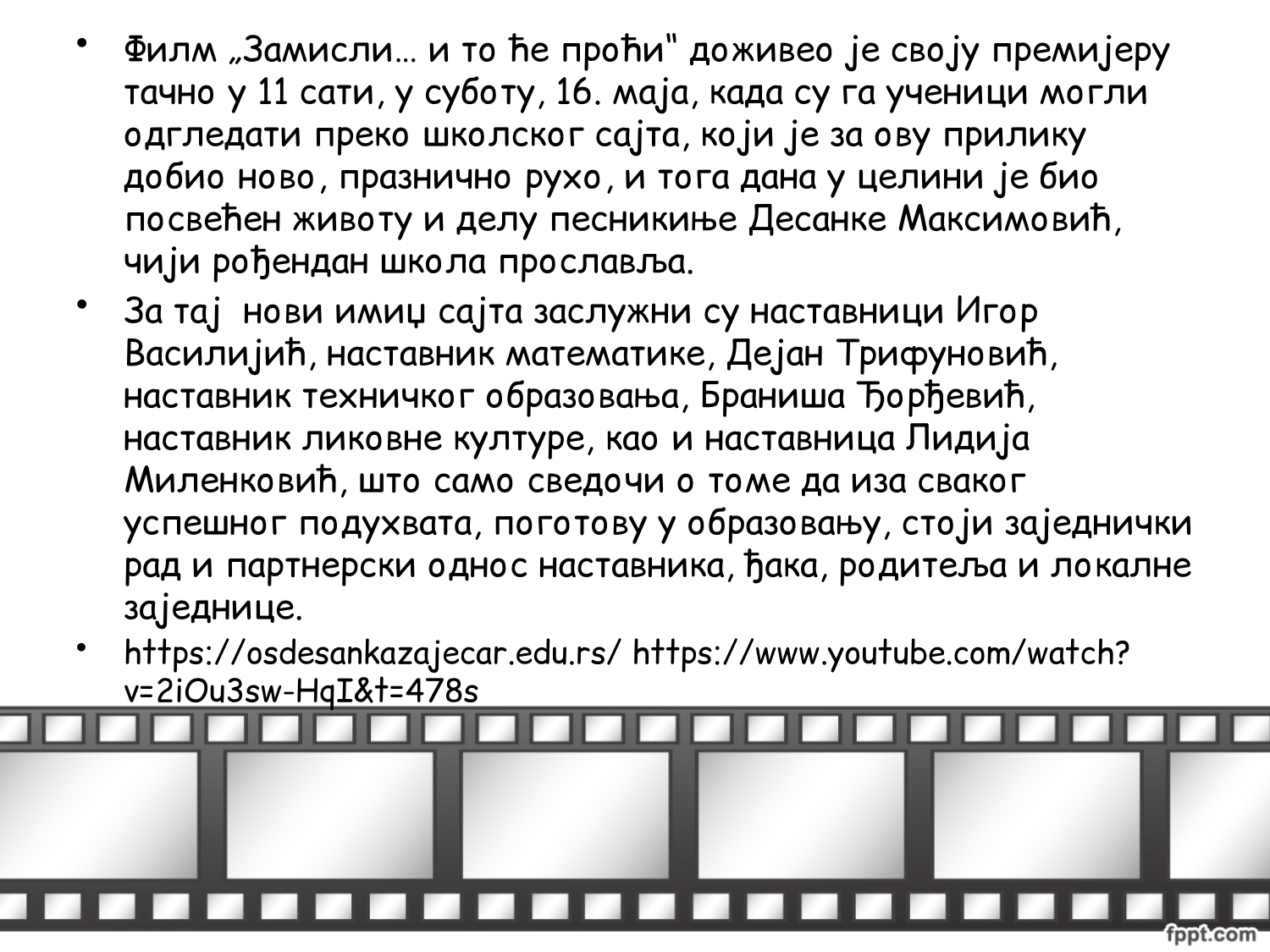

Филм „Замисли… и то ће проћи“ доживео је своју премијеру тачно у 11 сати, у суботу, 16. маја, када су га ученици могли одгледати преко школског сајта, који је за ову прилику добио ново, празнично рухо, и тога дана у целини је био посвећен животу и делу песникиње Десанке Максимовић, чији рођендан школа прославља.
За тај  нови имиџ сајта заслужни су наставници Игор Василијић, наставник математике, Дејан Трифуновић, наставник техничког образовања, Браниша Ђорђевић, наставник ликовне културе, као и наставница Лидија Миленковић, што само сведочи о томе да иза сваког успешног подухвата, поготову у образовању, стоји заједнички рад и партнерски однос наставника, ђака, родитеља и локалне заједнице.
https://osdesankazajecar.edu.rs/ https://www.youtube.com/watch?v=2iOu3sw-HqI&t=478s
#